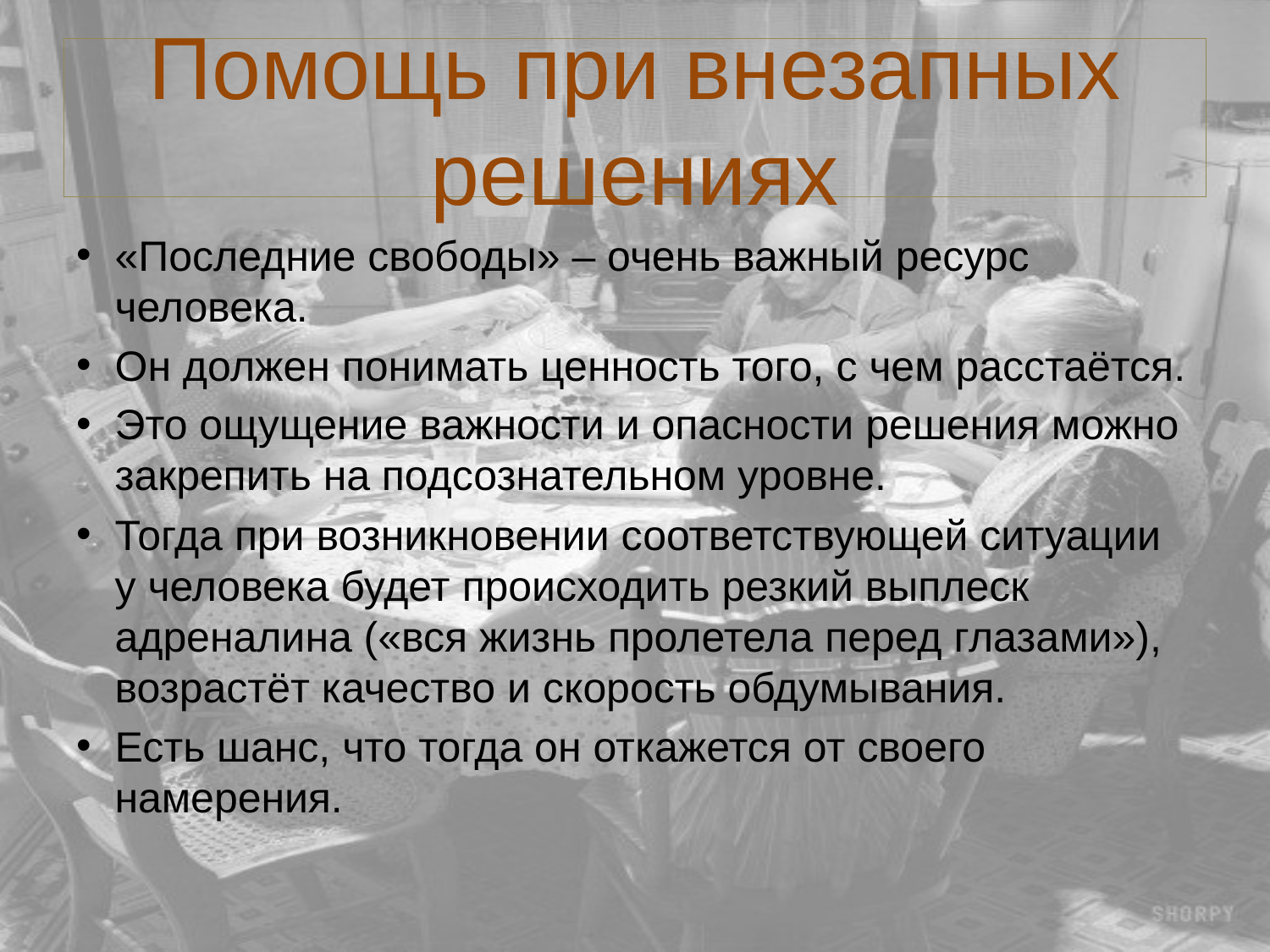

# Помощь при внезапных решениях
«Последние свободы» – очень важный ресурс человека.
Он должен понимать ценность того, с чем расстаётся.
Это ощущение важности и опасности решения можно закрепить на подсознательном уровне.
Тогда при возникновении соответствующей ситуации у человека будет происходить резкий выплеск адреналина («вся жизнь пролетела перед глазами»), возрастёт качество и скорость обдумывания.
Есть шанс, что тогда он откажется от своего намерения.